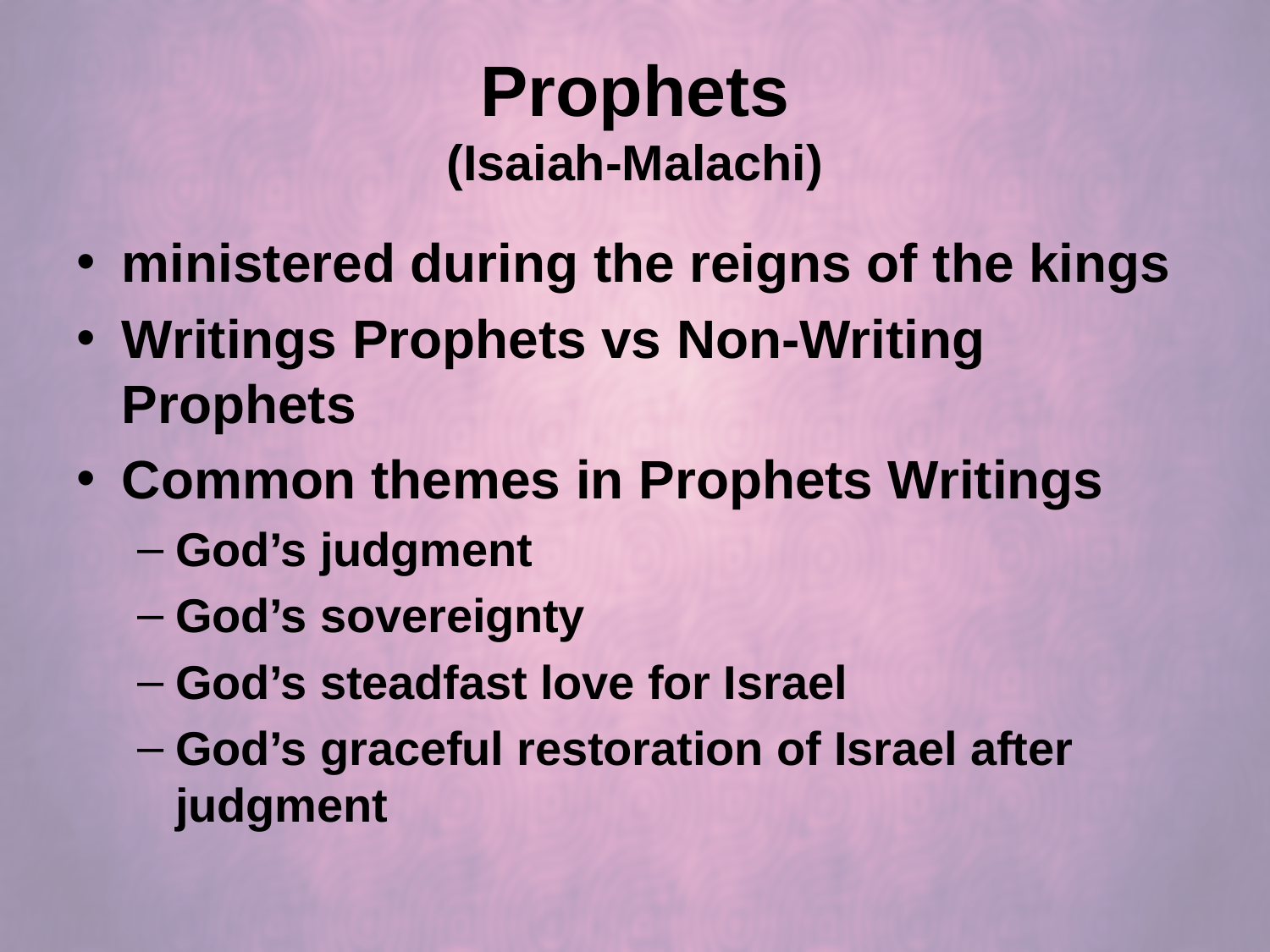

# Prophets (Isaiah-Malachi)
ministered during the reigns of the kings
Writings Prophets vs Non-Writing Prophets
Common themes in Prophets Writings
God’s judgment
God’s sovereignty
God’s steadfast love for Israel
God’s graceful restoration of Israel after judgment